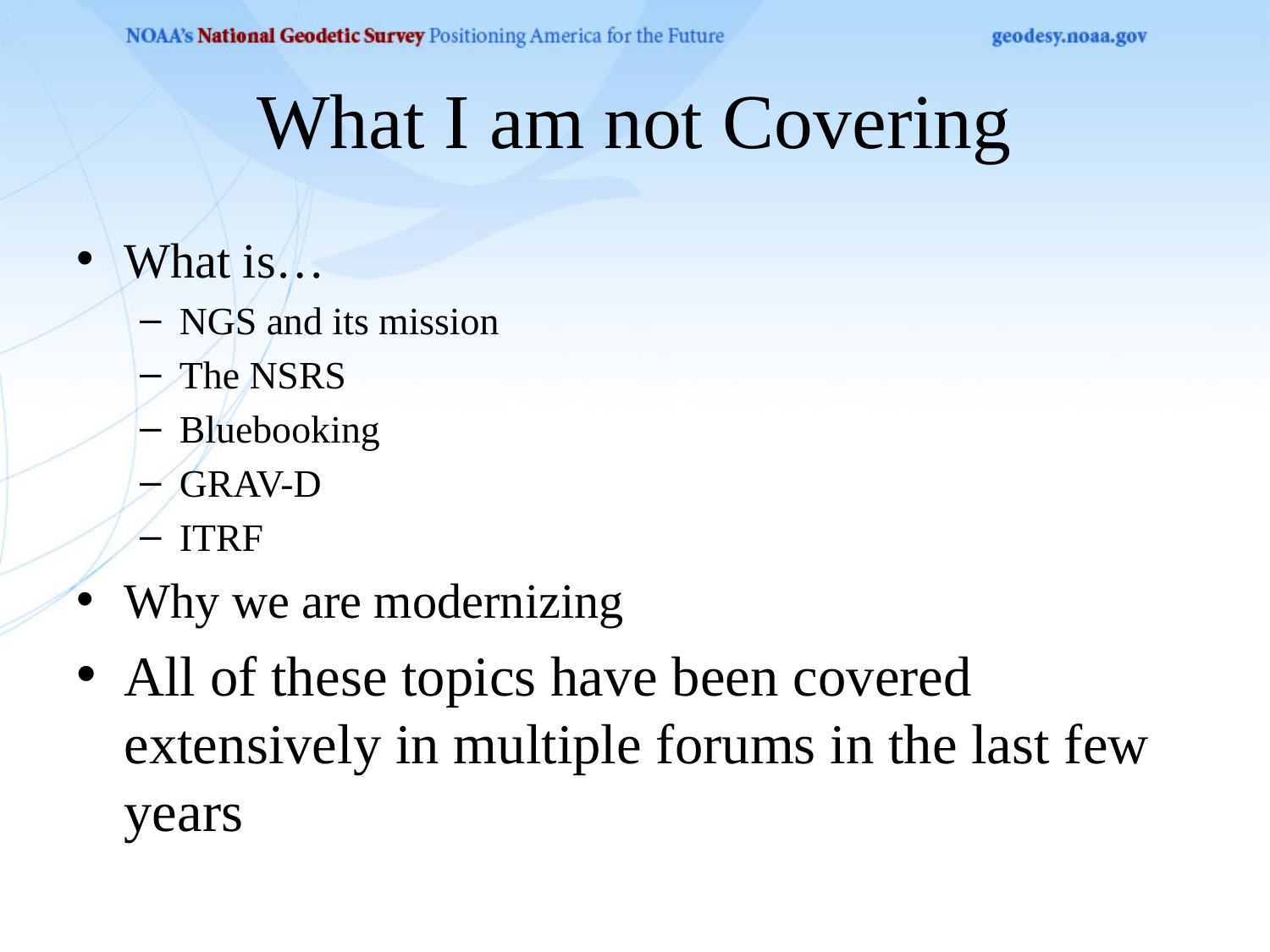

# What I am not Covering
What is…
NGS and its mission
The NSRS
Bluebooking
GRAV-D
ITRF
Why we are modernizing
All of these topics have been covered extensively in multiple forums in the last few years